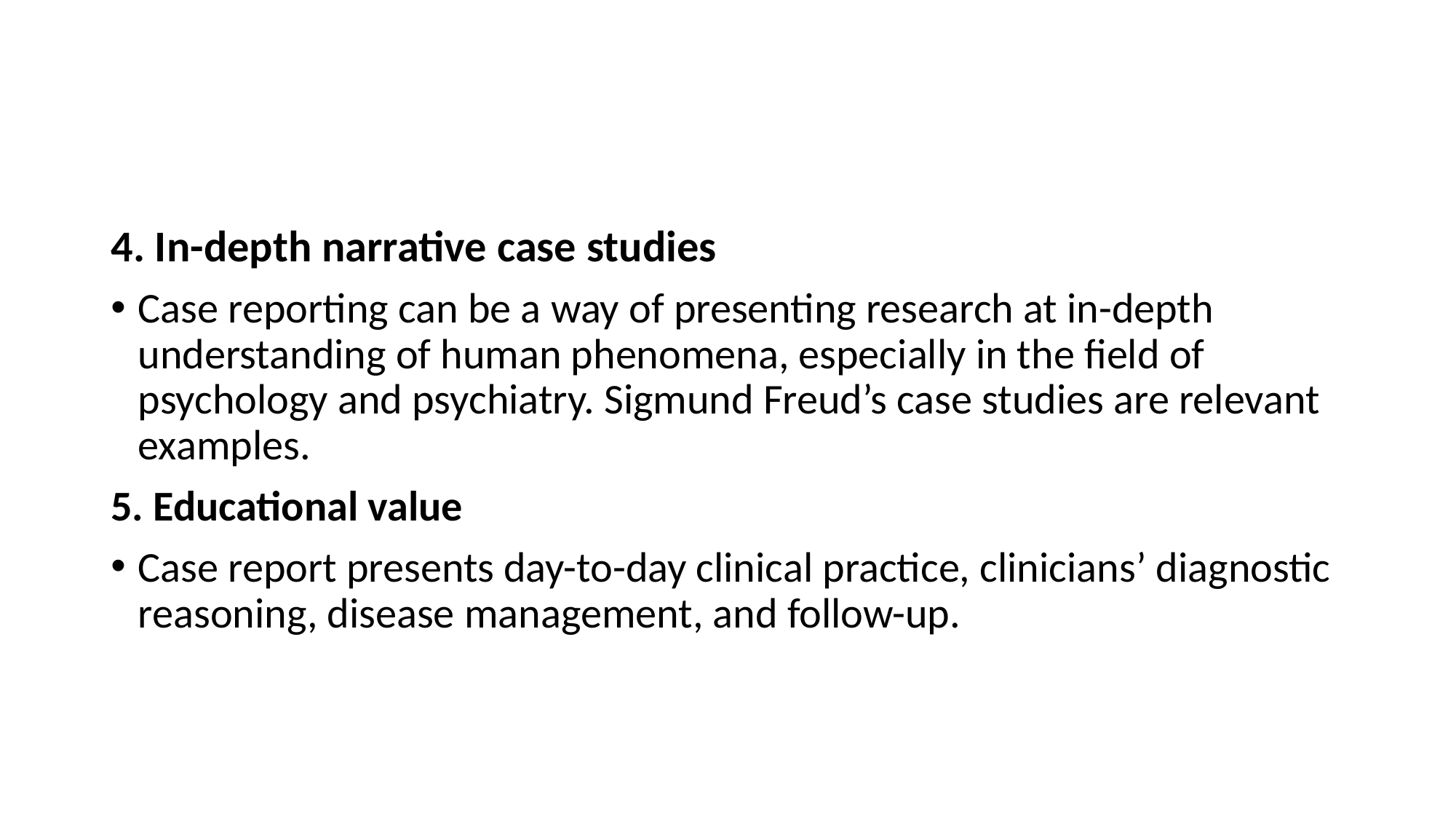

#
4. In-depth narrative case studies
Case reporting can be a way of presenting research at in-depth understanding of human phenomena, especially in the field of psychology and psychiatry. Sigmund Freud’s case studies are relevant examples.
5. Educational value
Case report presents day-to-day clinical practice, clinicians’ diagnostic reasoning, disease management, and follow-up.